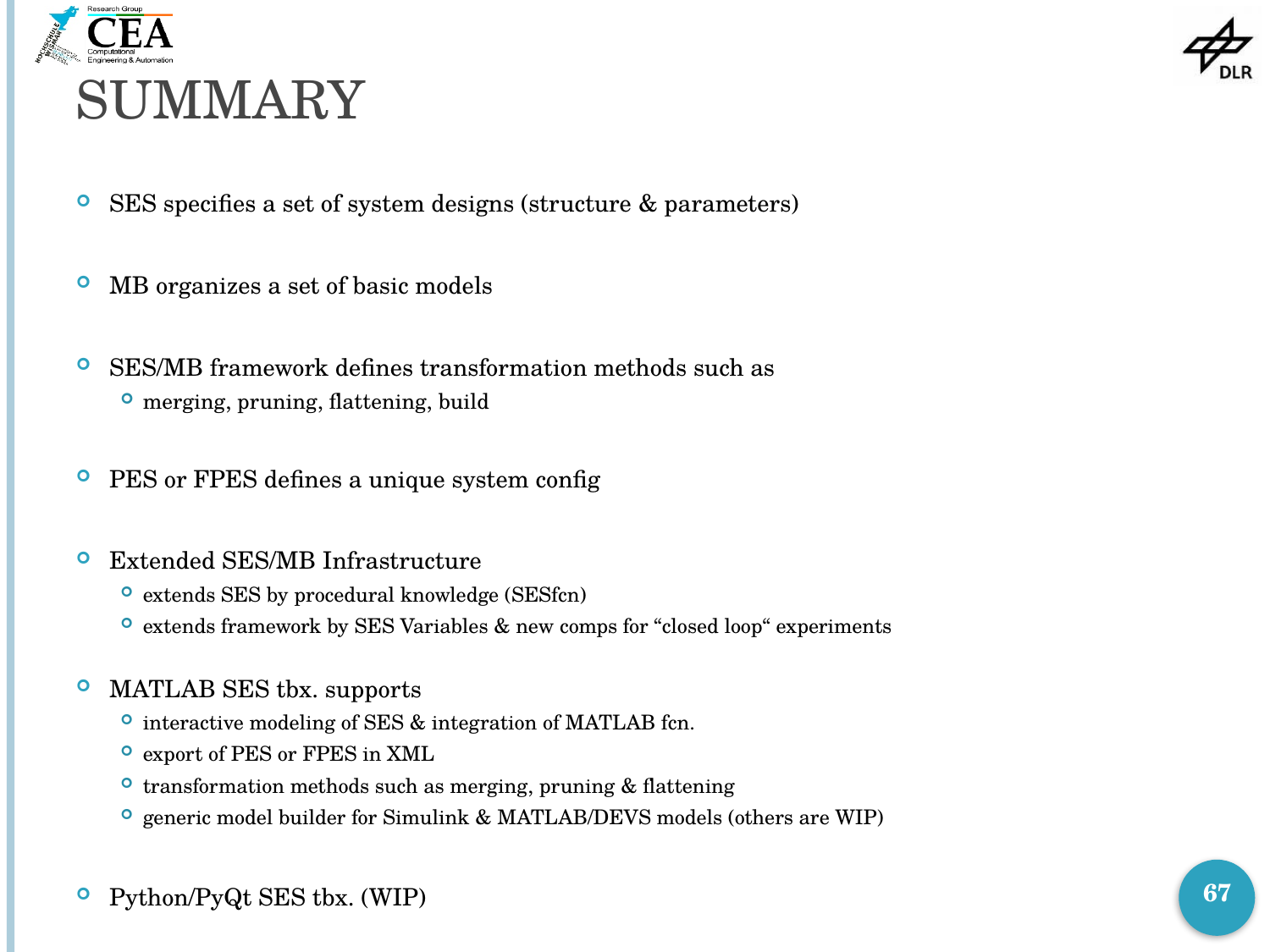

# Summary

SES specifies a set of system designs (structure & parameters)

MB organizes a set of basic models

SES/MB framework defines transformation methods such as
merging, pruning, flattening, build

PES or FPES defines a unique system config

Extended SES/MB Infrastructure
extends SES by procedural knowledge (SESfcn)
extends framework by SES Variables & new comps for “closed loop“ experiments
MATLAB SES tbx. supports
interactive modeling of SES & integration of MATLAB fcn.
export of PES or FPES in XML
transformation methods such as merging, pruning & flattening
generic model builder for Simulink & MATLAB/DEVS models (others are WIP)

Python/PyQt SES tbx. (WIP)

67